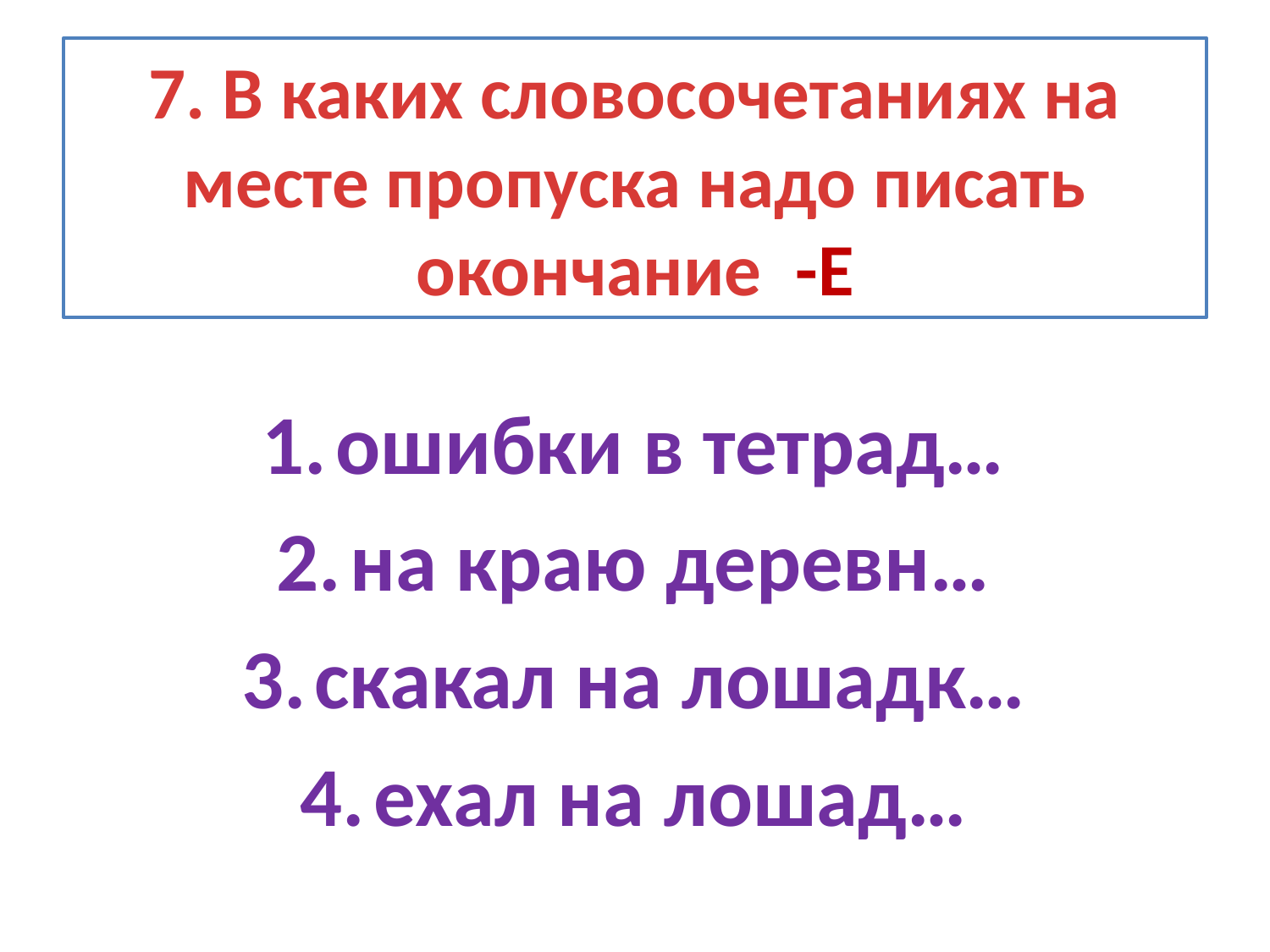

# 7. В каких словосочетаниях на месте пропуска надо писать окончание  -Е

ошибки в тетрад…
на краю деревн…
скакал на лошадк…
ехал на лошад…